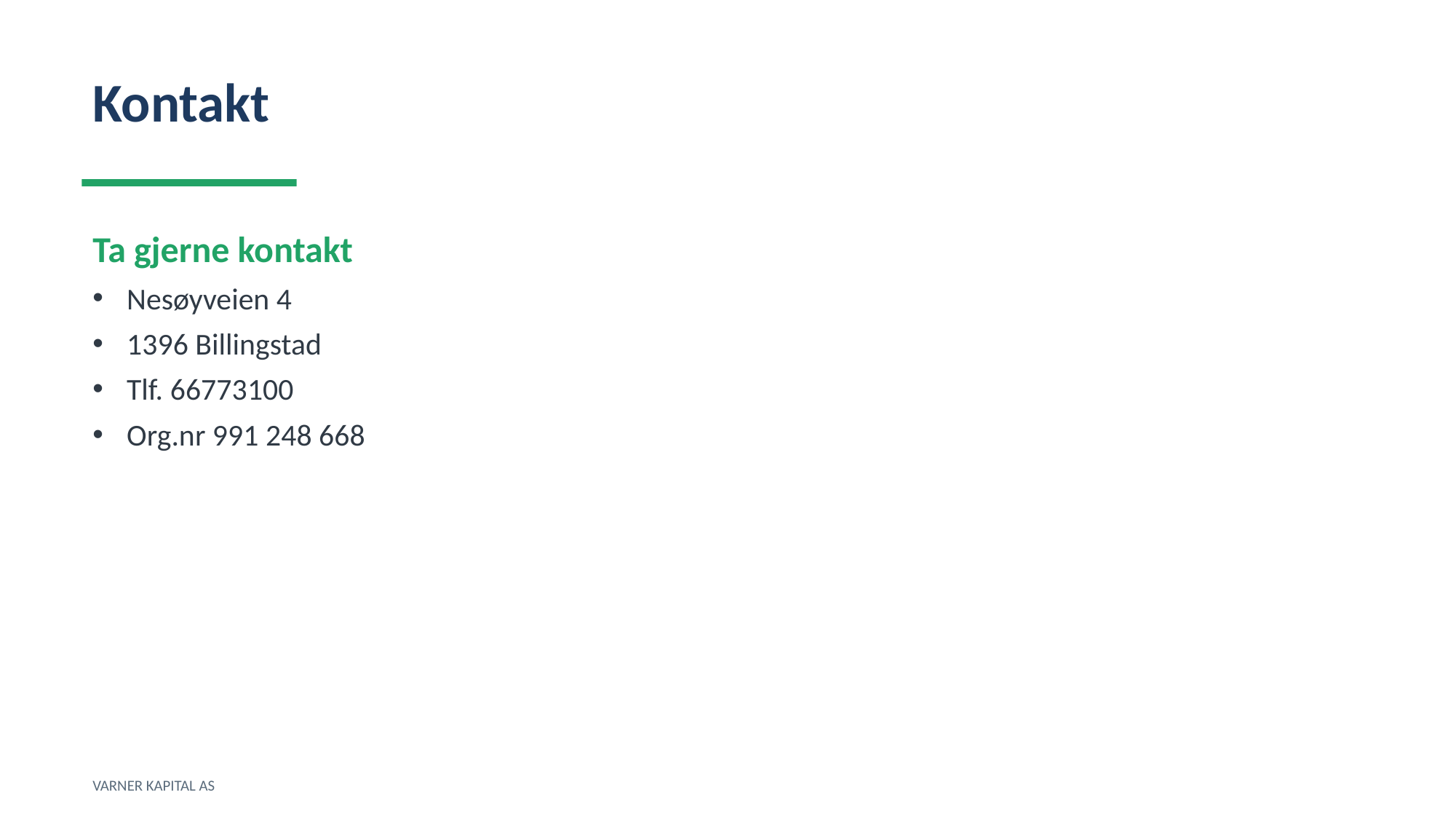

Kontakt

Ta gjerne kontakt
Nesøyveien 4
1396 Billingstad
Tlf. 66773100
Org.nr 991 248 668
VARNER KAPITAL AS